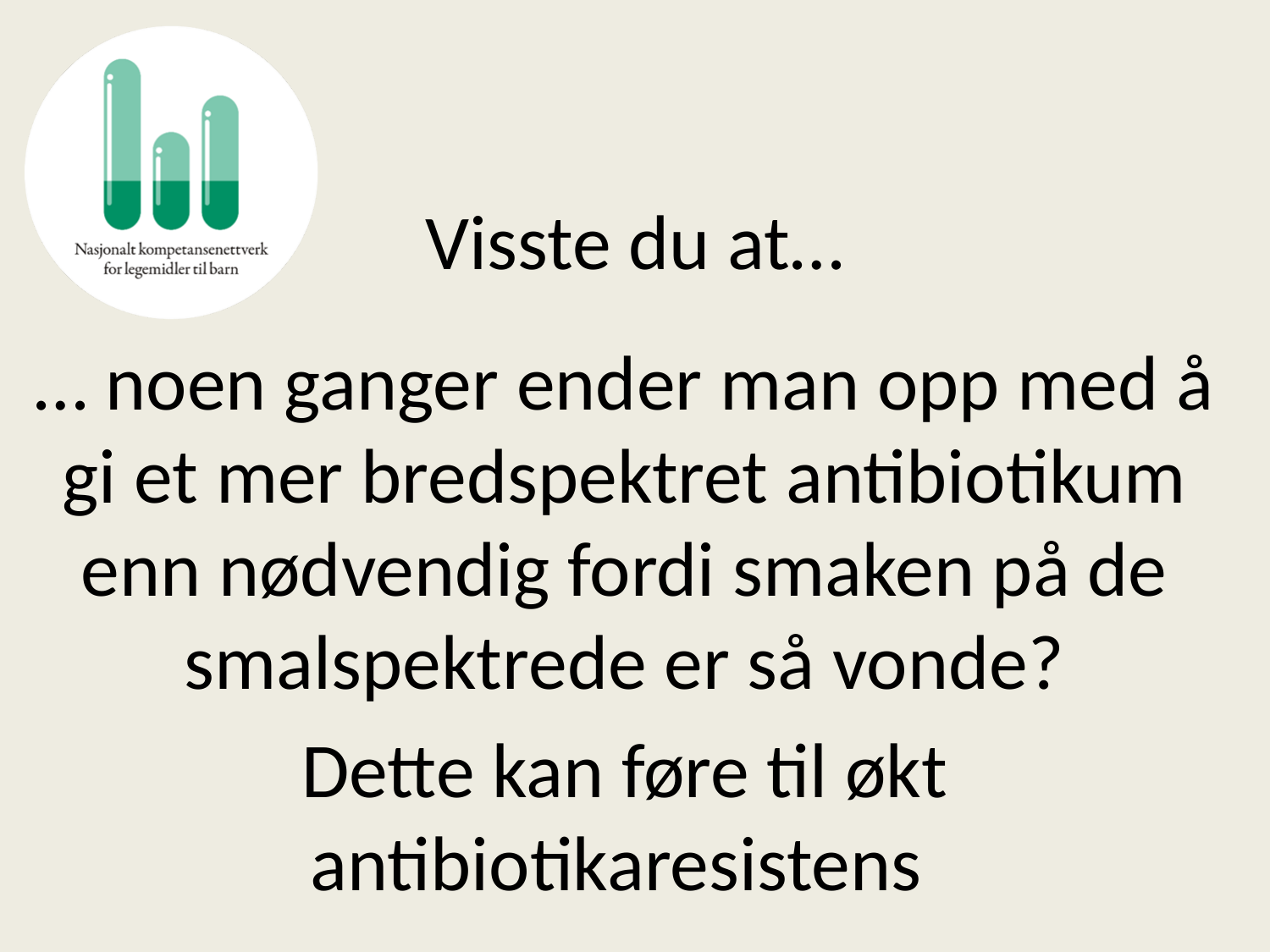

# Visste du at…
… noen ganger ender man opp med å gi et mer bredspektret antibiotikum enn nødvendig fordi smaken på de smalspektrede er så vonde?
Dette kan føre til økt antibiotikaresistens